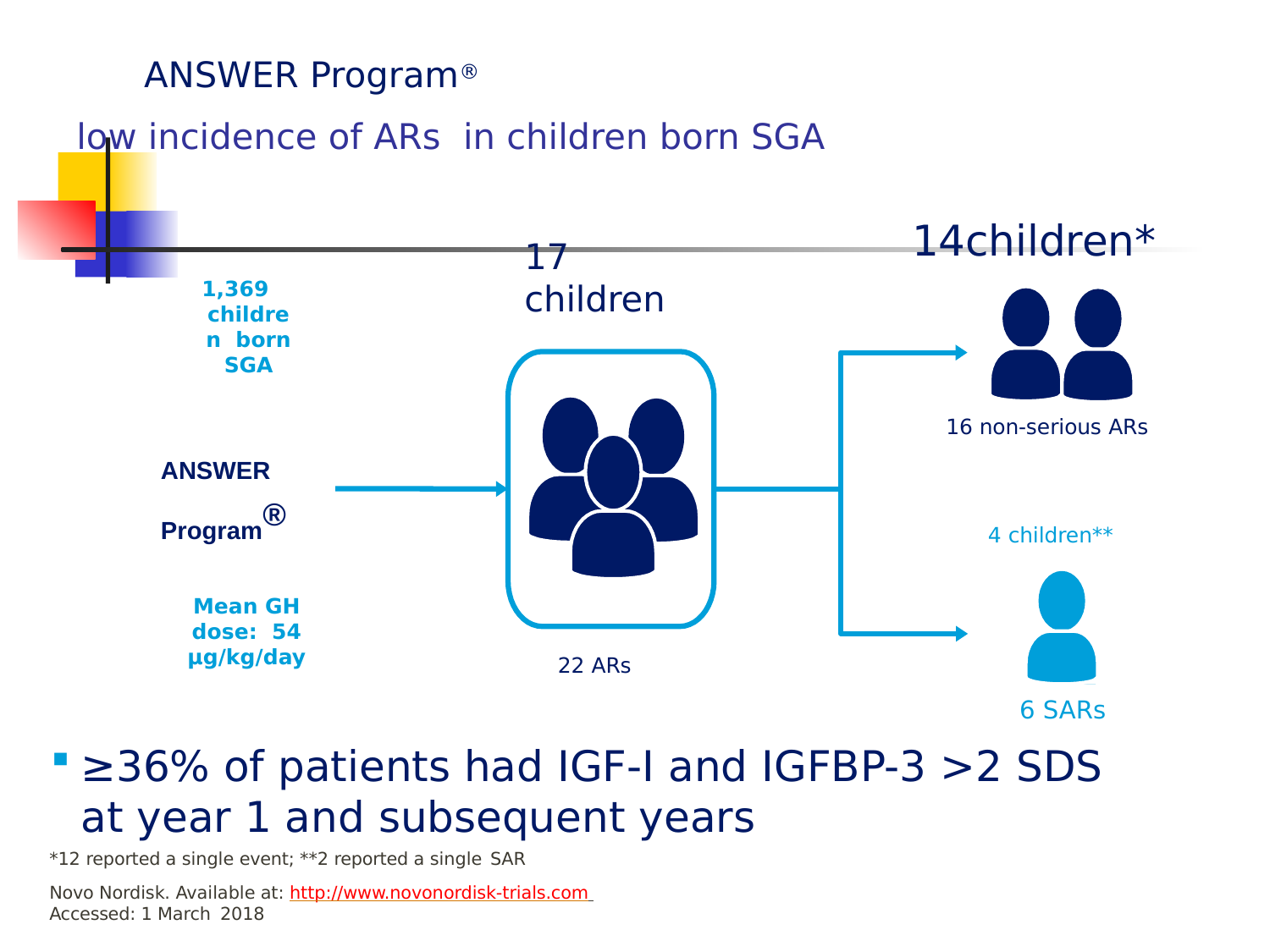

# ANSWER Program® low incidence of ARs  in children born SGA
14children*
17 children
1,369
children  born SGA

16 non-serious ARs
ANSWER
Program®
Mean GH dose:  54 µg/kg/day

4 children**

22 ARs

6 SARs
≥36% of patients had IGF-I and IGFBP-3 >2 SDS at year 1 and subsequent years
*12 reported a single event; **2 reported a single SAR
Novo Nordisk. Available at: http://www.novonordisk-trials.com Accessed: 1 March 2018